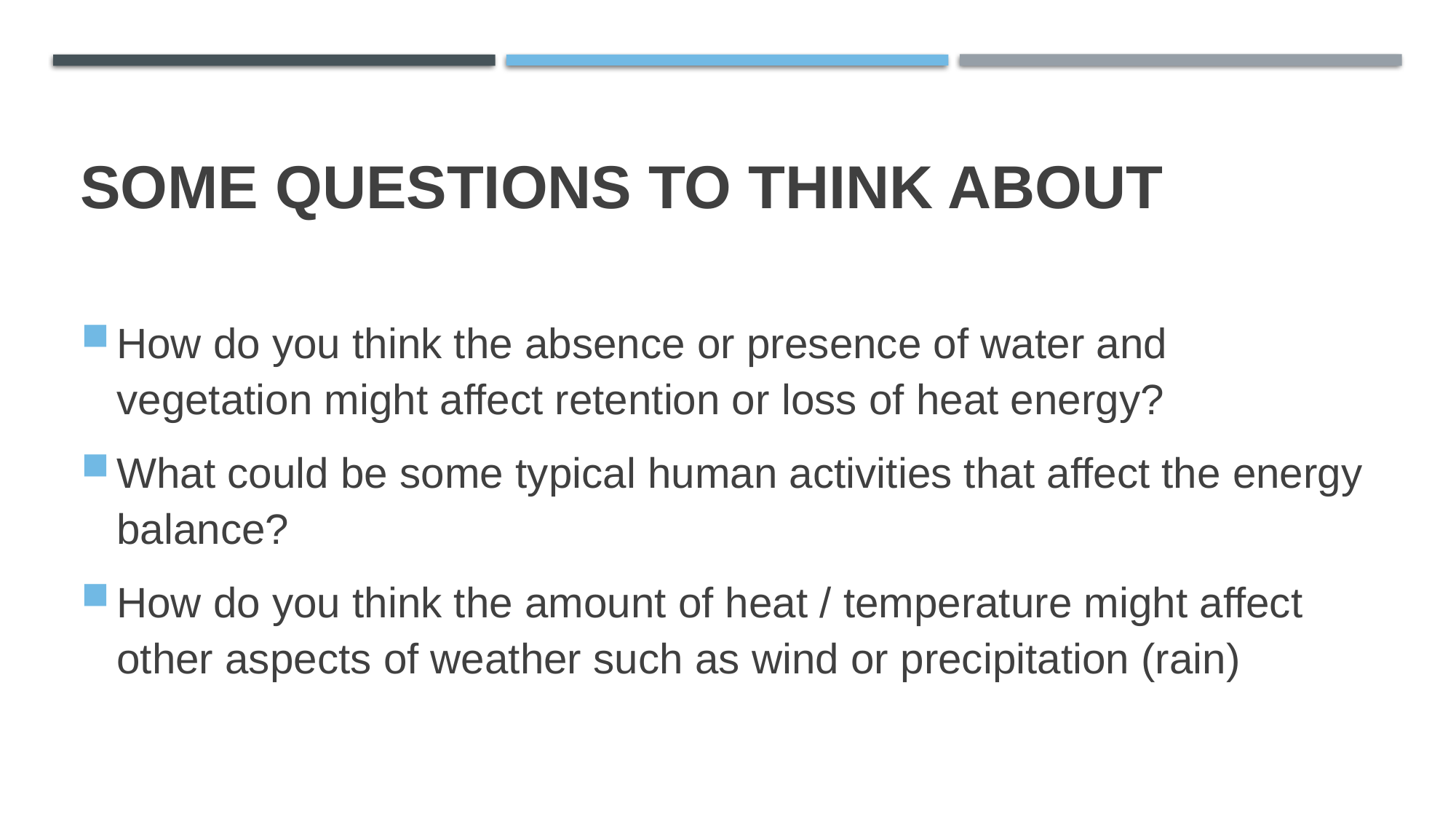

# Some questions to think about
How do you think the absence or presence of water and vegetation might affect retention or loss of heat energy?
What could be some typical human activities that affect the energy balance?
How do you think the amount of heat / temperature might affect other aspects of weather such as wind or precipitation (rain)